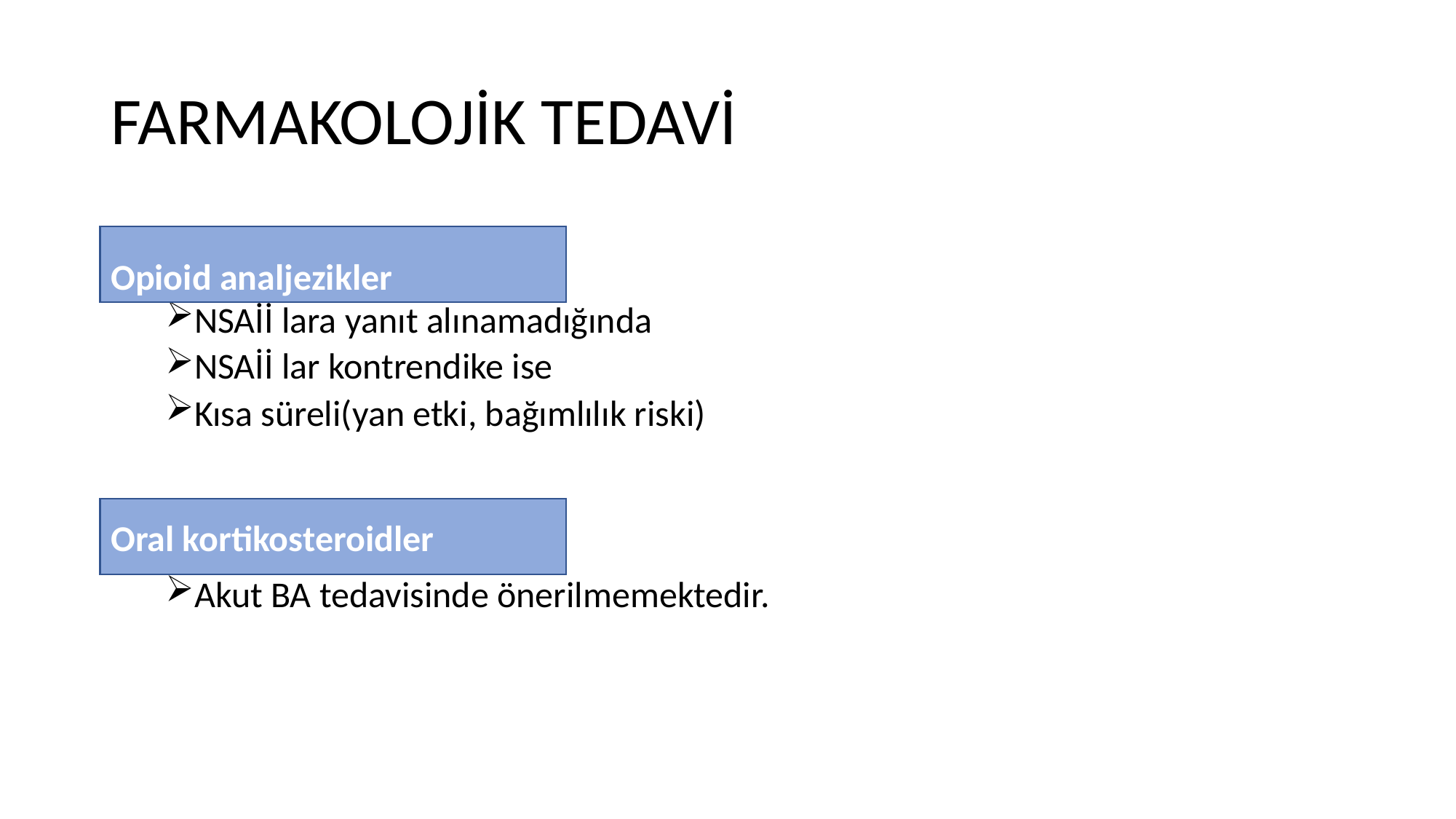

# FARMAKOLOJİK TEDAVİ

NSAİİ lara yanıt alınamadığında
NSAİİ lar kontrendike ise
Kısa süreli(yan etki, bağımlılık riski)

Akut BA tedavisinde önerilmemektedir.
Opioid analjezikler
Oral kortikosteroidler